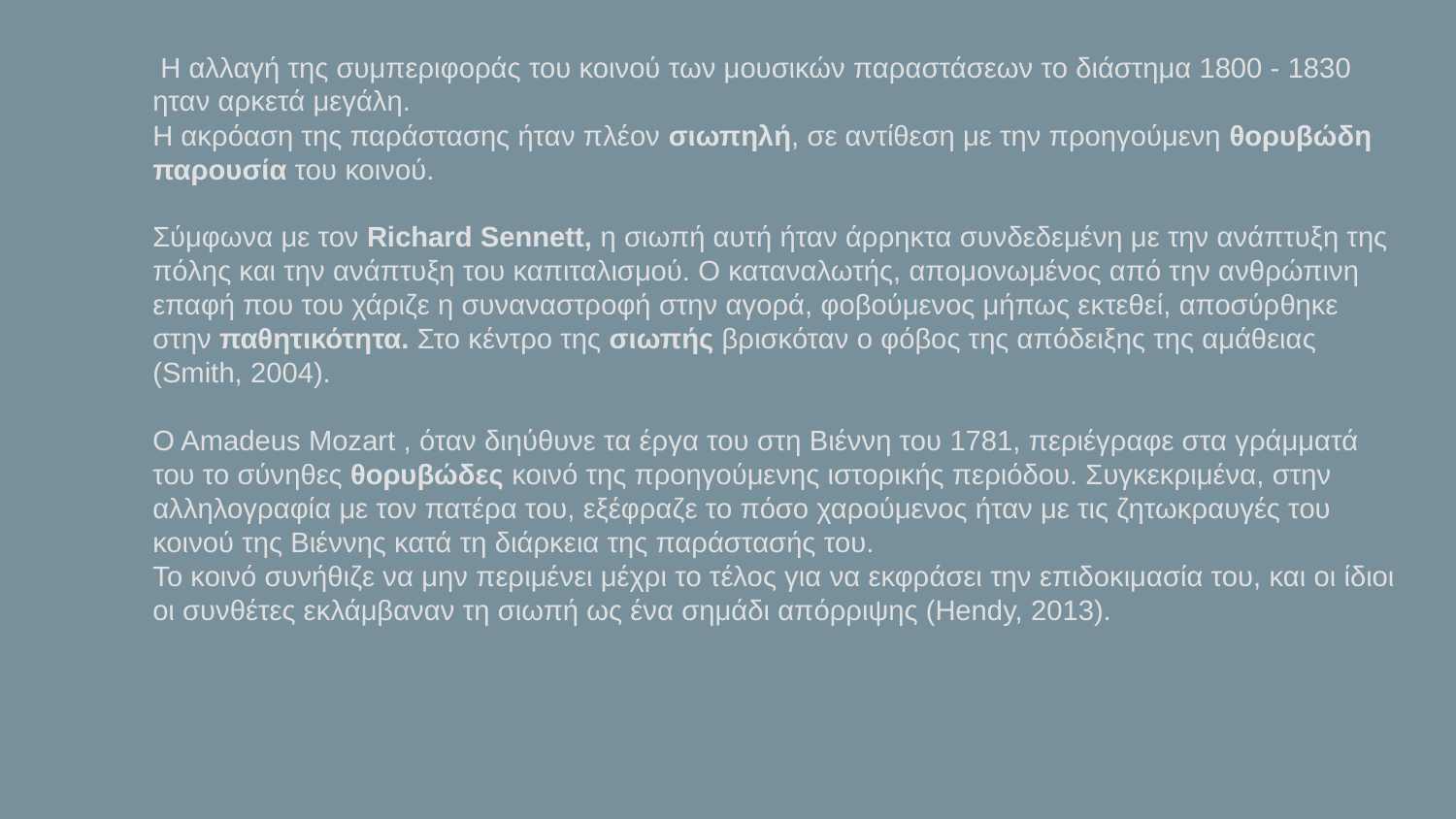

H αλλαγή της συμπεριφοράς του κοινού των μουσικών παραστάσεων το διάστημα 1800 - 1830 ηταν αρκετά μεγάλη.
Η ακρόαση της παράστασης ήταν πλέον σιωπηλή, σε αντίθεση με την προηγούμενη θορυβώδη παρουσία του κοινού.

Σύμφωνα με τον Richard Sennett, η σιωπή αυτή ήταν άρρηκτα συνδεδεμένη με την ανάπτυξη της πόλης και την ανάπτυξη του καπιταλισμού. Ο καταναλωτής, απομονωμένος από την ανθρώπινη επαφή που του χάριζε η συναναστροφή στην αγορά, φοβούμενος μήπως εκτεθεί, αποσύρθηκε στην παθητικότητα. Στο κέντρο της σιωπής βρισκόταν ο φόβος της απόδειξης της αμάθειας (Smith, 2004).

O Amadeus Mozart , όταν διηύθυνε τα έργα του στη Βιέννη του 1781, περιέγραφε στα γράμματά του το σύνηθες θορυβώδες κοινό της προηγούμενης ιστορικής περιόδου. Συγκεκριμένα, στην αλληλογραφία με τον πατέρα του, εξέφραζε το πόσο χαρούμενος ήταν με τις ζητωκραυγές του κοινού της Βιέννης κατά τη διάρκεια της παράστασής του.
Το κοινό συνήθιζε να μην περιμένει μέχρι το τέλος για να εκφράσει την επιδοκιμασία του, και οι ίδιοι οι συνθέτες εκλάμβαναν τη σιωπή ως ένα σημάδι απόρριψης (Hendy, 2013).